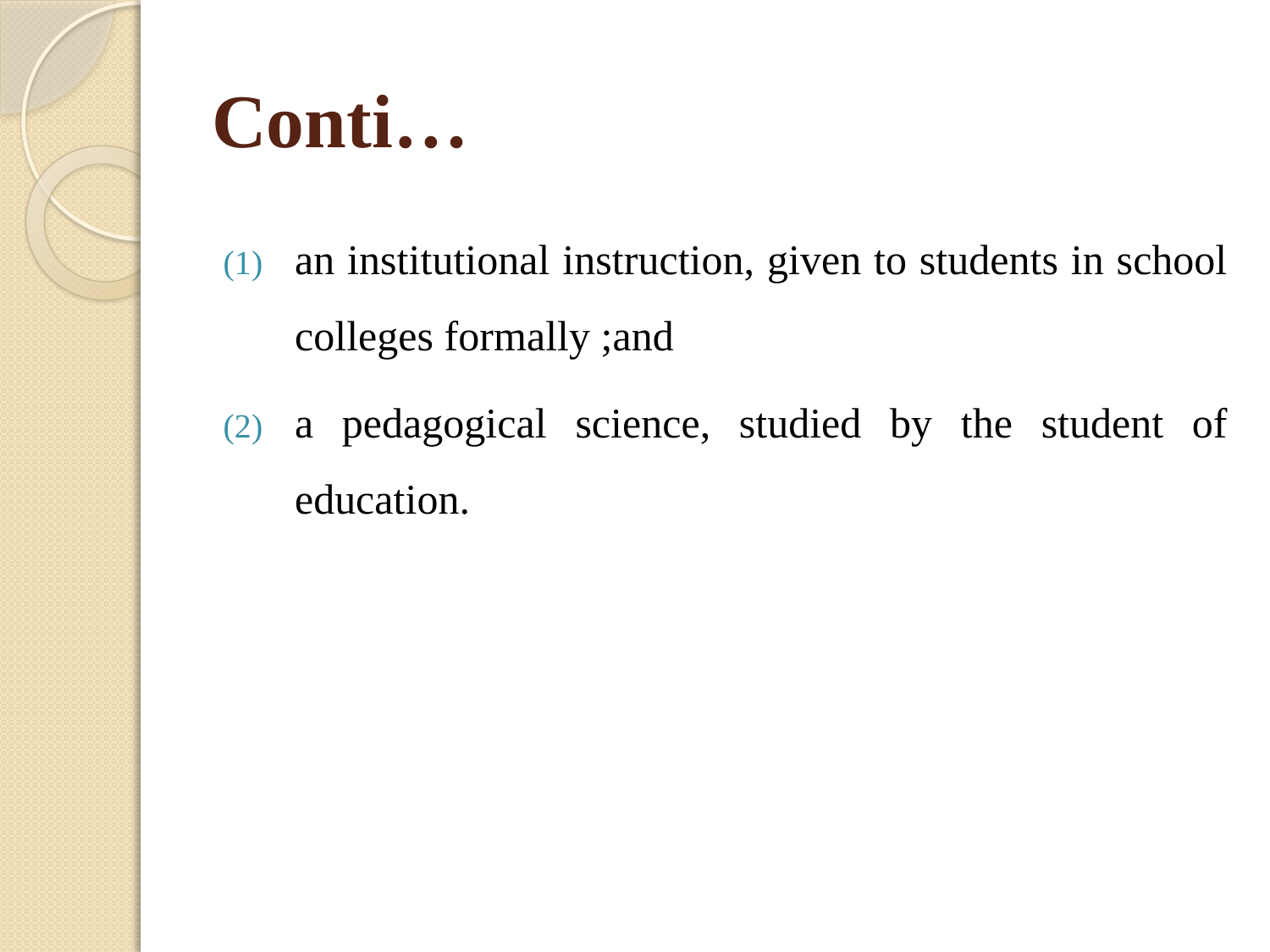

# Conti…
an institutional instruction, given to students in school colleges formally ;and
a pedagogical science, studied by the student of education.